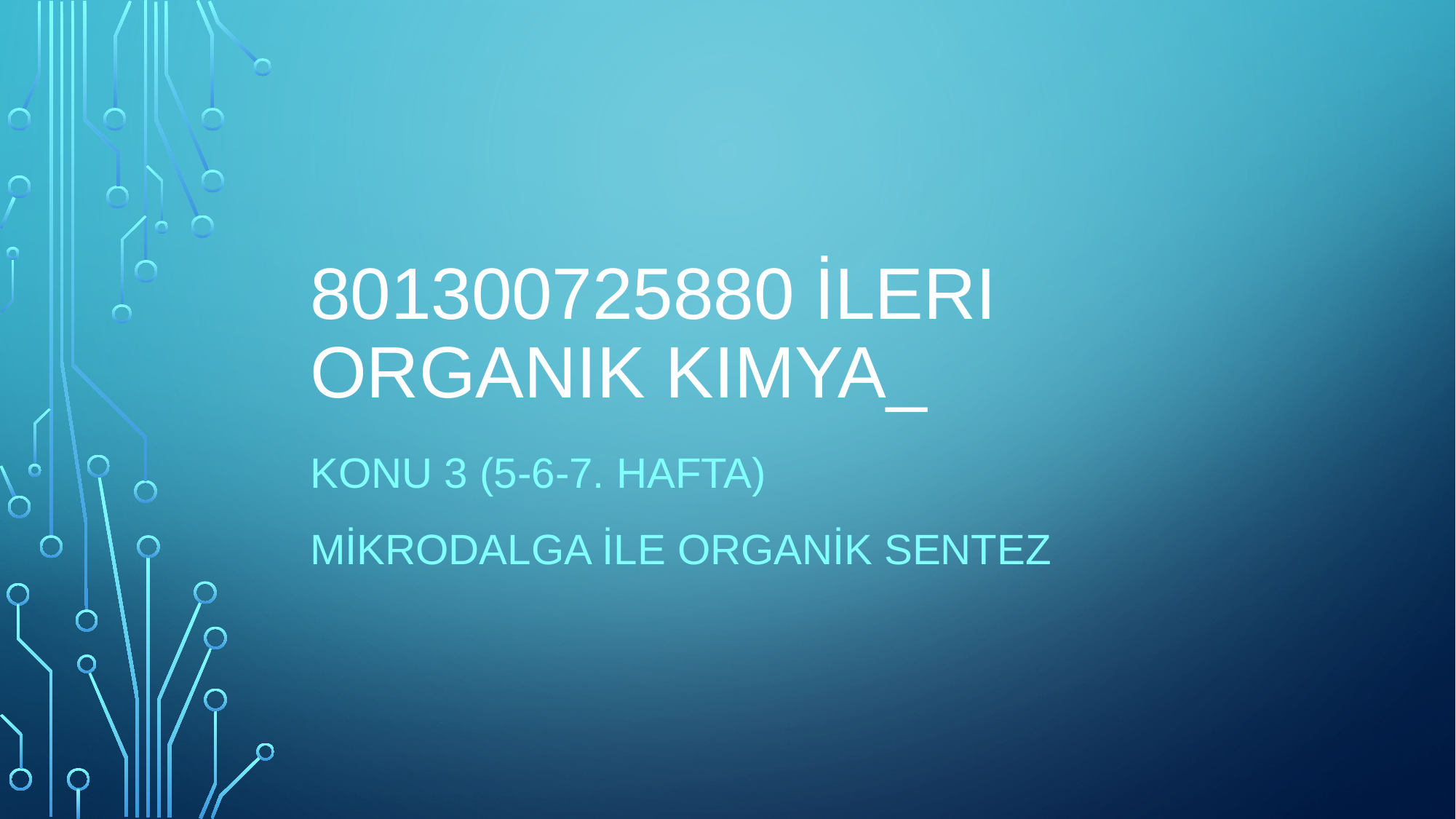

# 801300725880 İleri Organik Kimya_
KONU 3 (5-6-7. Hafta)
MİKRODALGA İLE ORGANİK SENTEZ